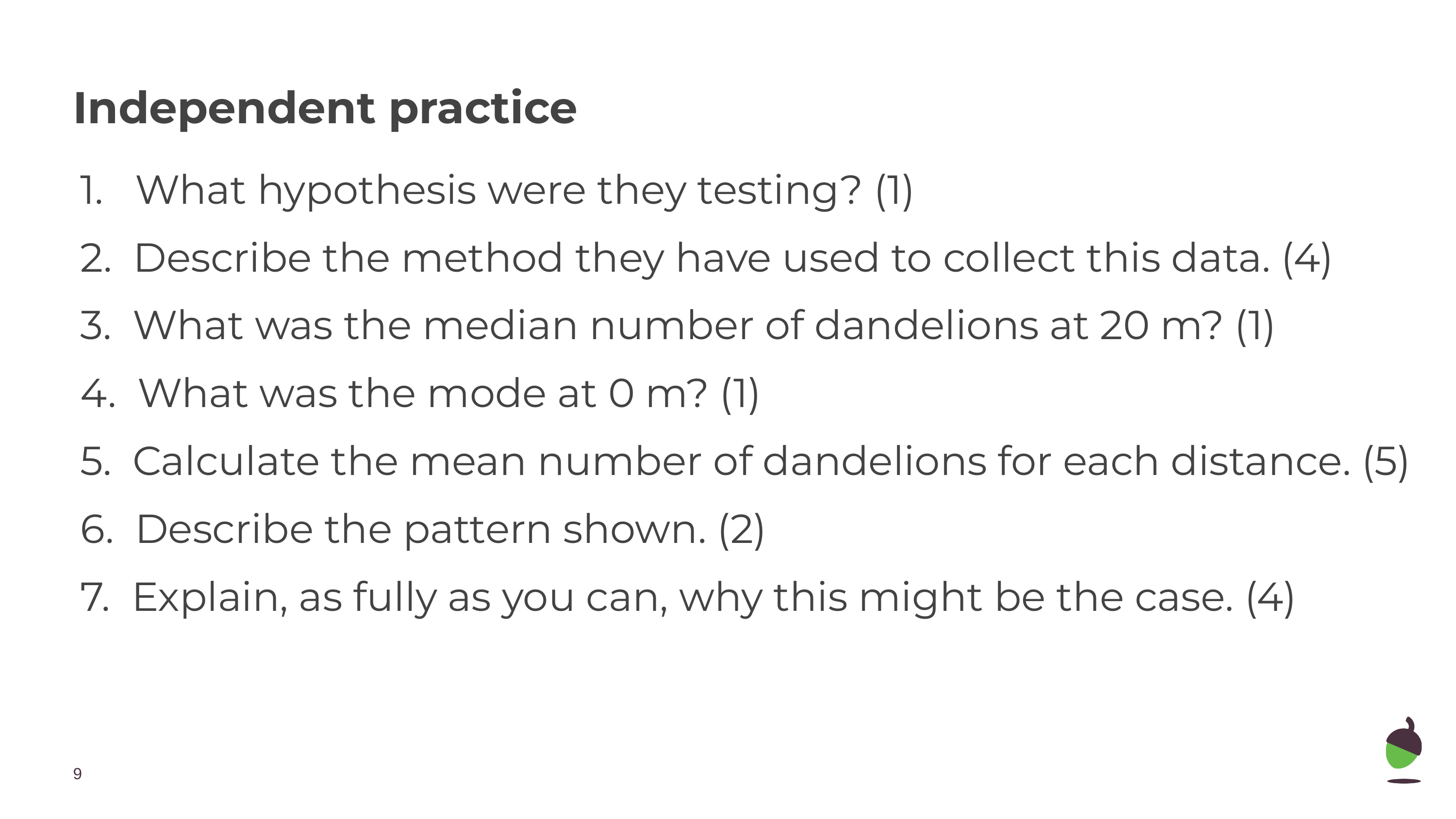

# Independent practice
1.   What hypothesis were they testing? (1)
2.  Describe the method they have used to collect this data. (4)
3.  What was the median number of dandelions at 20 m? (1)
4.  What was the mode at 0 m? (1)
5.  Calculate the mean number of dandelions for each distance. (5)
6.  Describe the pattern shown. (2)
7.  Explain, as fully as you can, why this might be the case. (4)

9